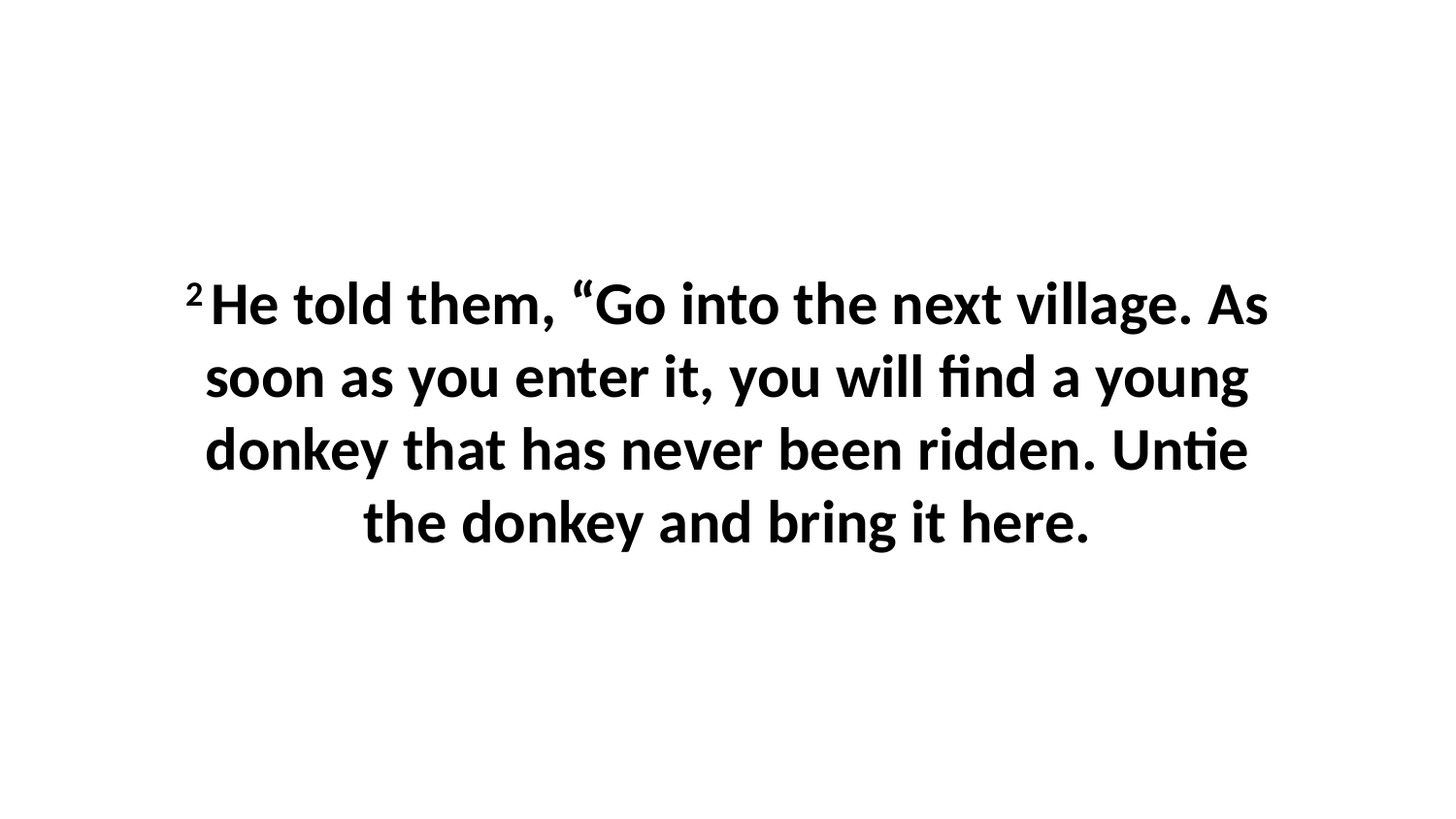

2 He told them, “Go into the next village. As soon as you enter it, you will find a young donkey that has never been ridden. Untie the donkey and bring it here.